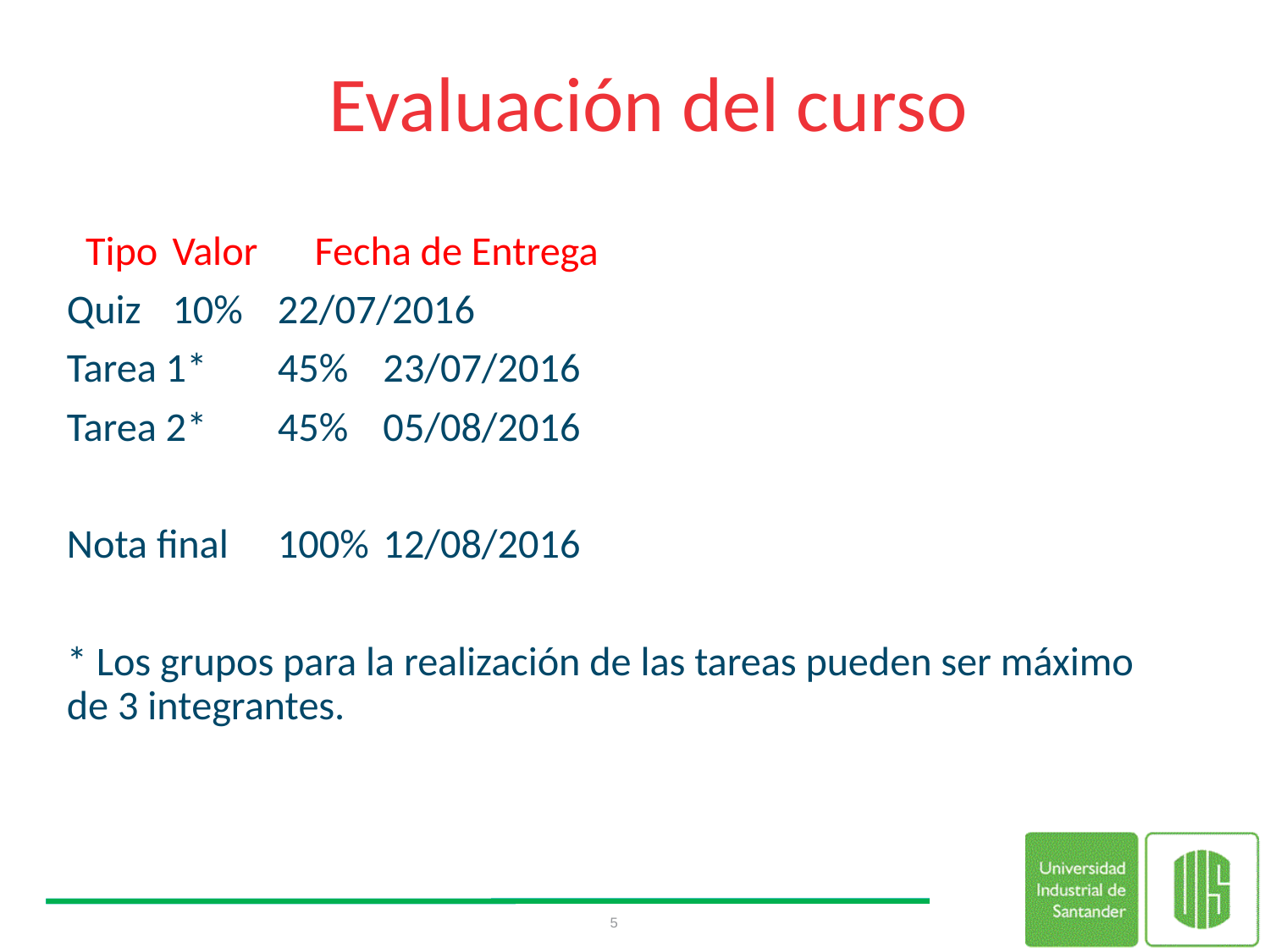

# Evaluación del curso
  Tipo			Valor		    Fecha de Entrega
Quiz			10%			22/07/2016
Tarea 1*		45%			23/07/2016
Tarea 2*		45%			05/08/2016

Nota final		100%			12/08/2016

* Los grupos para la realización de las tareas pueden ser máximo de 3 integrantes.

5